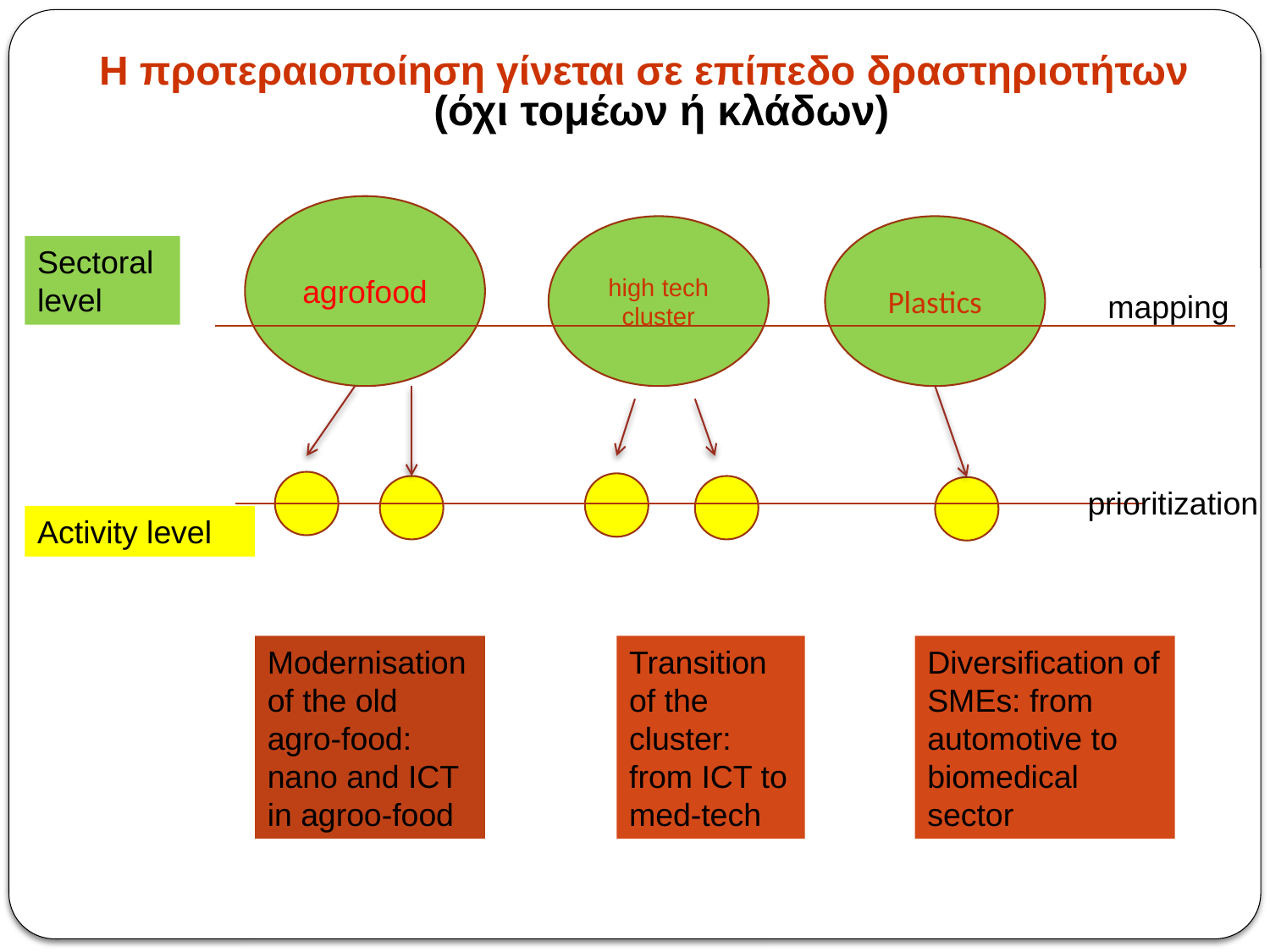

Η προτεραιοποίηση γίνεται σε επίπεδο δραστηριοτήτων    (όχι τομέων ή κλάδων)
agrofood
high tech cluster
Plastics
Sectoral level
mapping

prioritization
Activity level
Modernisation of the old agro-food: nano and ICT in agroo-food
Transition of the cluster: from ICT to med-tech
Diversification of SMEs: from automotive to biomedical sector